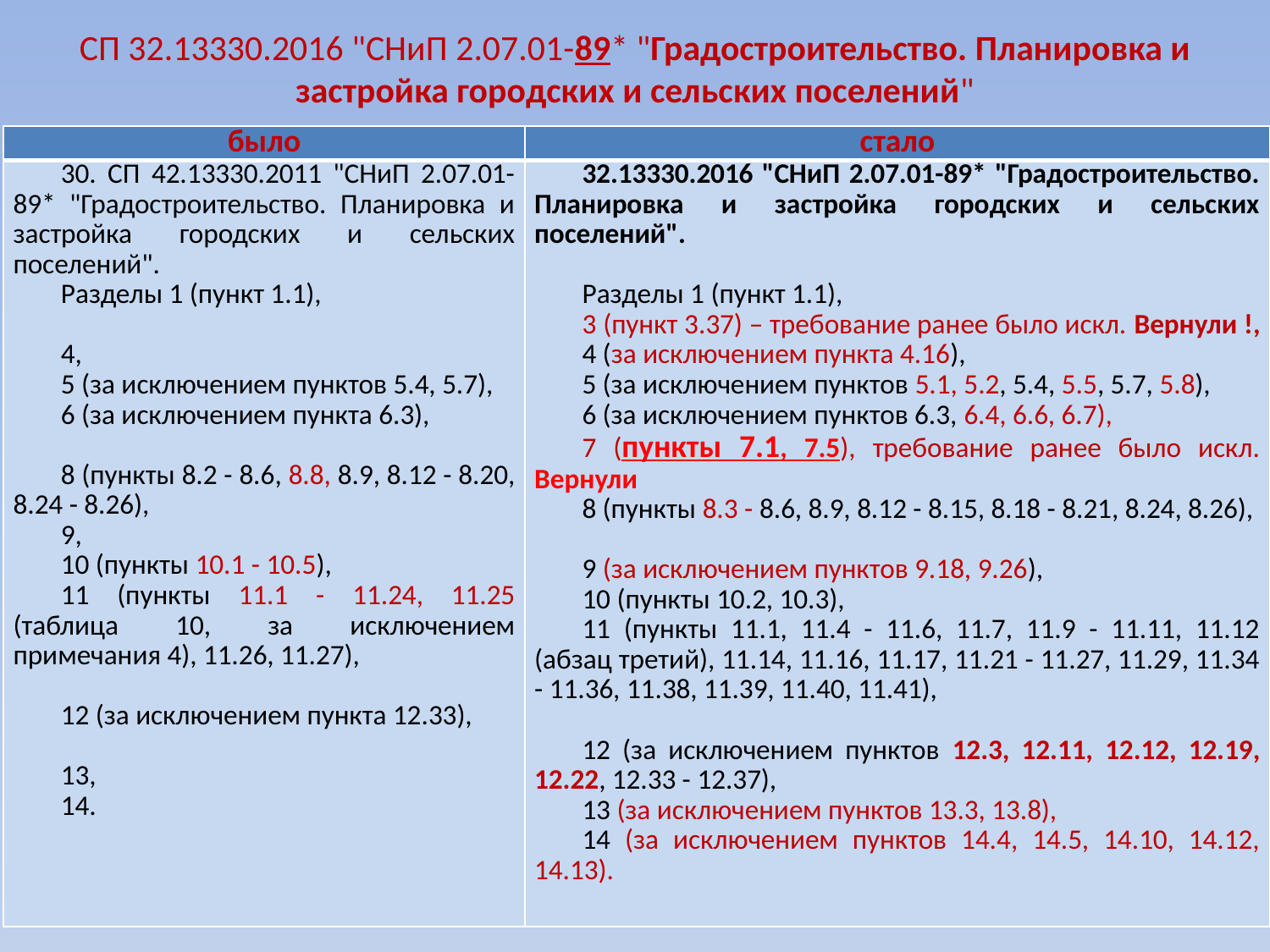

# СП 32.13330.2016 "СНиП 2.07.01-89* "Градостроительство. Планировка и застройка городских и сельских поселений"

| было | стало |
| --- | --- |
| 30. СП 42.13330.2011 "СНиП 2.07.01-89\* "Градостроительство. Планировка и застройка городских и сельских поселений". Разделы 1 (пункт 1.1),   4, 5 (за исключением пунктов 5.4, 5.7), 6 (за исключением пункта 6.3),   8 (пункты 8.2 - 8.6, 8.8, 8.9, 8.12 - 8.20, 8.24 - 8.26), 9, 10 (пункты 10.1 - 10.5), 11 (пункты 11.1 - 11.24, 11.25 (таблица 10, за исключением примечания 4), 11.26, 11.27),   12 (за исключением пункта 12.33),   13, 14. | 32.13330.2016 "СНиП 2.07.01-89\* "Градостроительство. Планировка и застройка городских и сельских поселений".   Разделы 1 (пункт 1.1), 3 (пункт 3.37) – требование ранее было искл. Вернули !, 4 (за исключением пункта 4.16), 5 (за исключением пунктов 5.1, 5.2, 5.4, 5.5, 5.7, 5.8), 6 (за исключением пунктов 6.3, 6.4, 6.6, 6.7), 7 (пункты 7.1, 7.5), требование ранее было искл. Вернули 8 (пункты 8.3 - 8.6, 8.9, 8.12 - 8.15, 8.18 - 8.21, 8.24, 8.26),   9 (за исключением пунктов 9.18, 9.26), 10 (пункты 10.2, 10.3), 11 (пункты 11.1, 11.4 - 11.6, 11.7, 11.9 - 11.11, 11.12 (абзац третий), 11.14, 11.16, 11.17, 11.21 - 11.27, 11.29, 11.34 - 11.36, 11.38, 11.39, 11.40, 11.41), 12 (за исключением пунктов 12.3, 12.11, 12.12, 12.19, 12.22, 12.33 - 12.37), 13 (за исключением пунктов 13.3, 13.8), 14 (за исключением пунктов 14.4, 14.5, 14.10, 14.12, 14.13). |